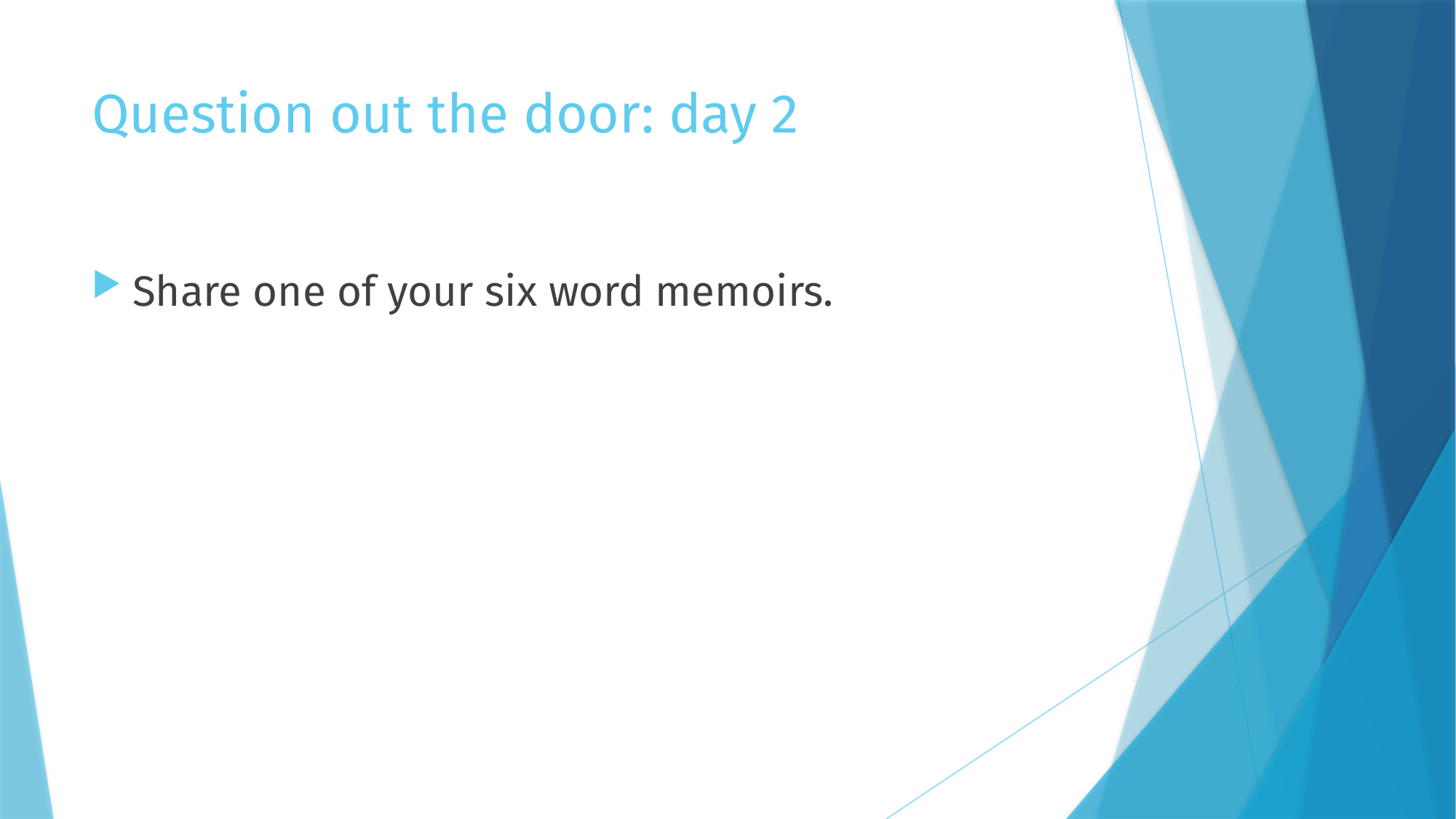

# Question out the door: day 2
Share one of your six word memoirs.